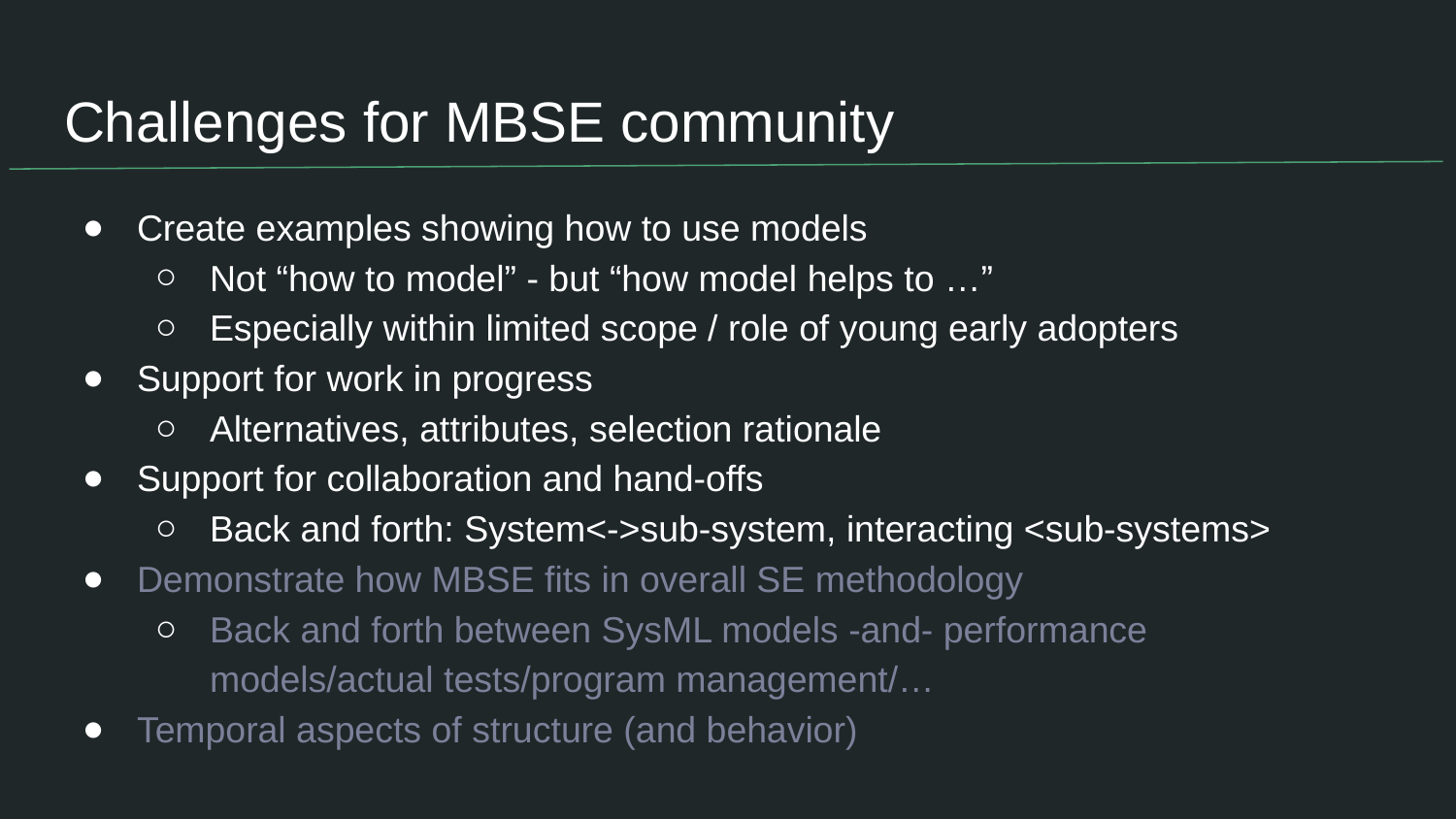

# Challenges for MBSE community
Create examples showing how to use models
Not “how to model” - but “how model helps to …”
Especially within limited scope / role of young early adopters
Support for work in progress
Alternatives, attributes, selection rationale
Support for collaboration and hand-offs
Back and forth: System<->sub-system, interacting <sub-systems>
Demonstrate how MBSE fits in overall SE methodology
Back and forth between SysML models -and- performance models/actual tests/program management/…
Temporal aspects of structure (and behavior)